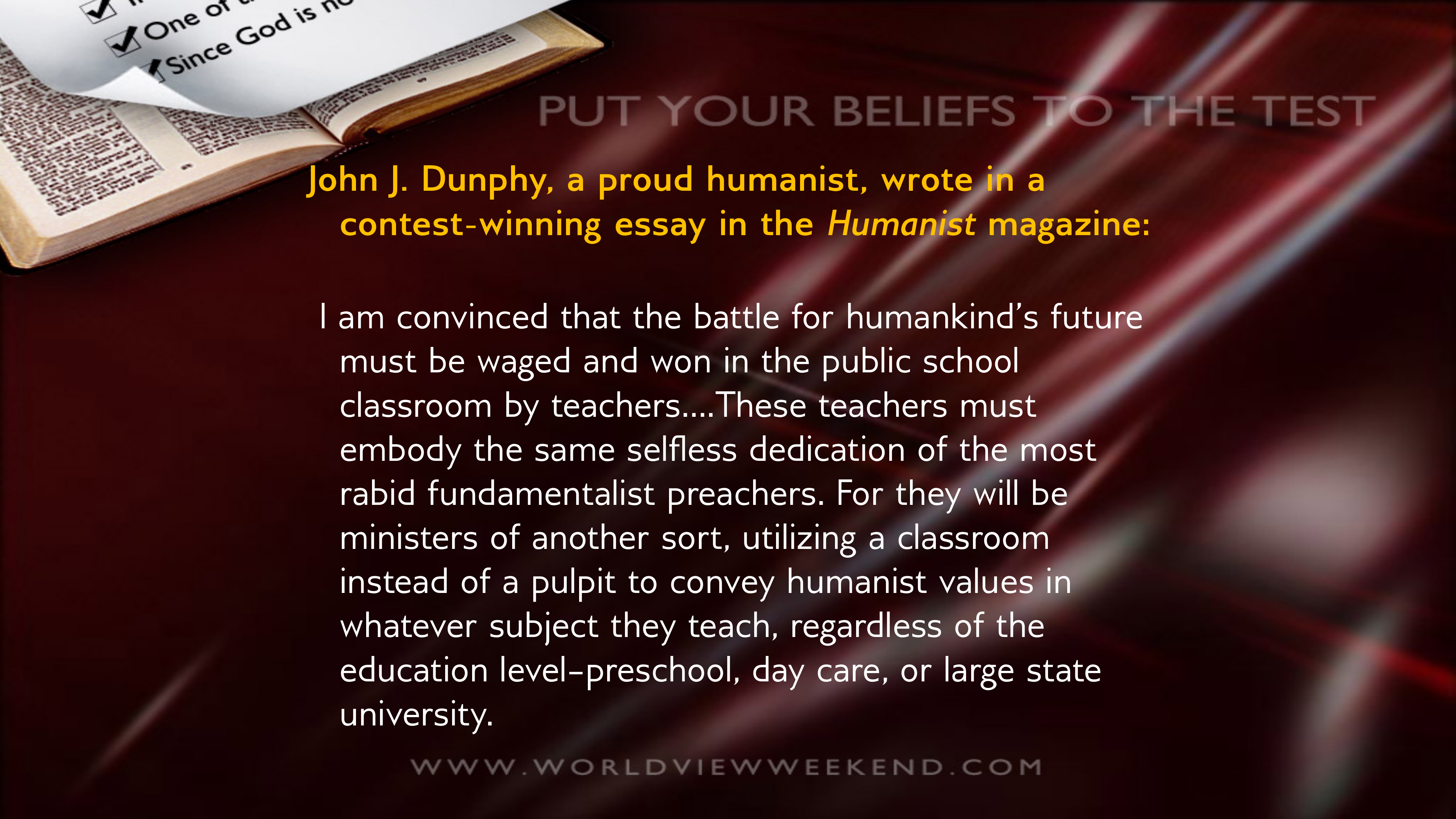

John J. Dunphy, a proud humanist, wrote in a contest-winning essay in the Humanist magazine:
 I am convinced that the battle for humankind’s future must be waged and won in the public school classroom by teachers….These teachers must embody the same selfless dedication of the most rabid fundamentalist preachers. For they will be ministers of another sort, utilizing a classroom instead of a pulpit to convey humanist values in whatever subject they teach, regardless of the education level–preschool, day care, or large state university.